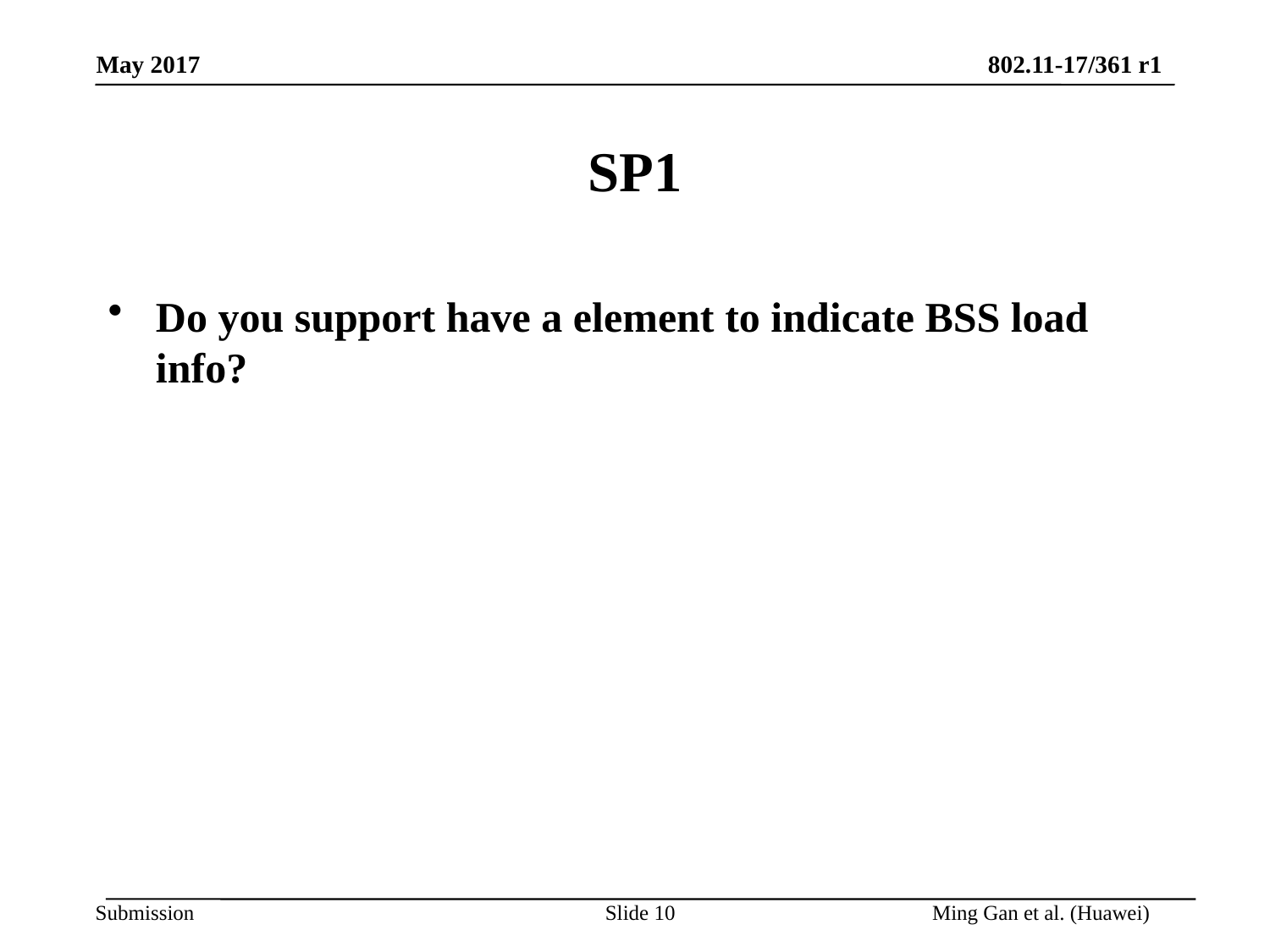

# SP1
Do you support have a element to indicate BSS load info?
Slide 10